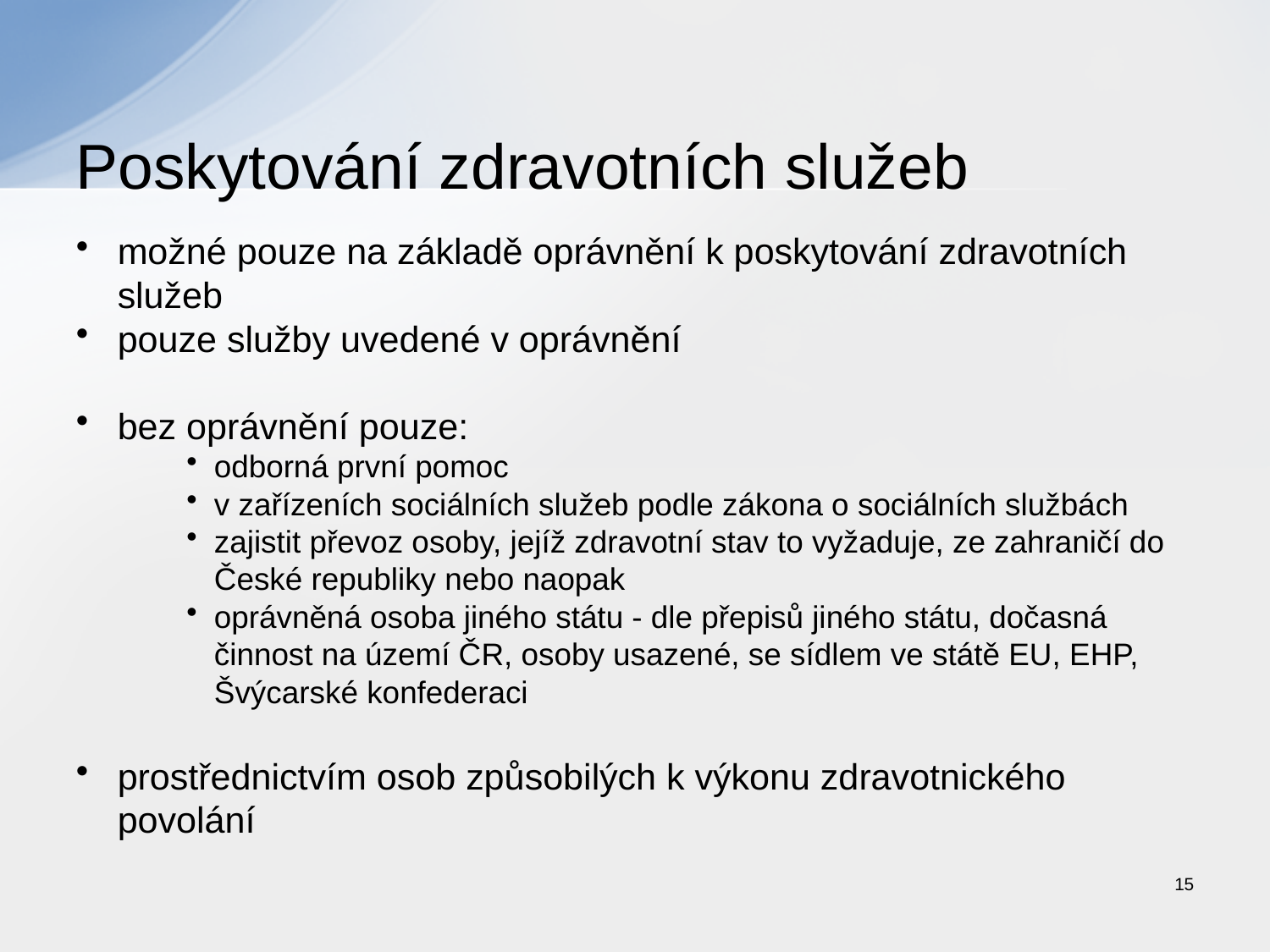

# Poskytování zdravotních služeb
možné pouze na základě oprávnění k poskytování zdravotních služeb
pouze služby uvedené v oprávnění

bez oprávnění pouze:
odborná první pomoc
v zařízeních sociálních služeb podle zákona o sociálních službách
zajistit převoz osoby, jejíž zdravotní stav to vyžaduje, ze zahraničí do České republiky nebo naopak
oprávněná osoba jiného státu - dle přepisů jiného státu, dočasná činnost na území ČR, osoby usazené, se sídlem ve státě EU, EHP, Švýcarské konfederaci

prostřednictvím osob způsobilých k výkonu zdravotnického povolání

15